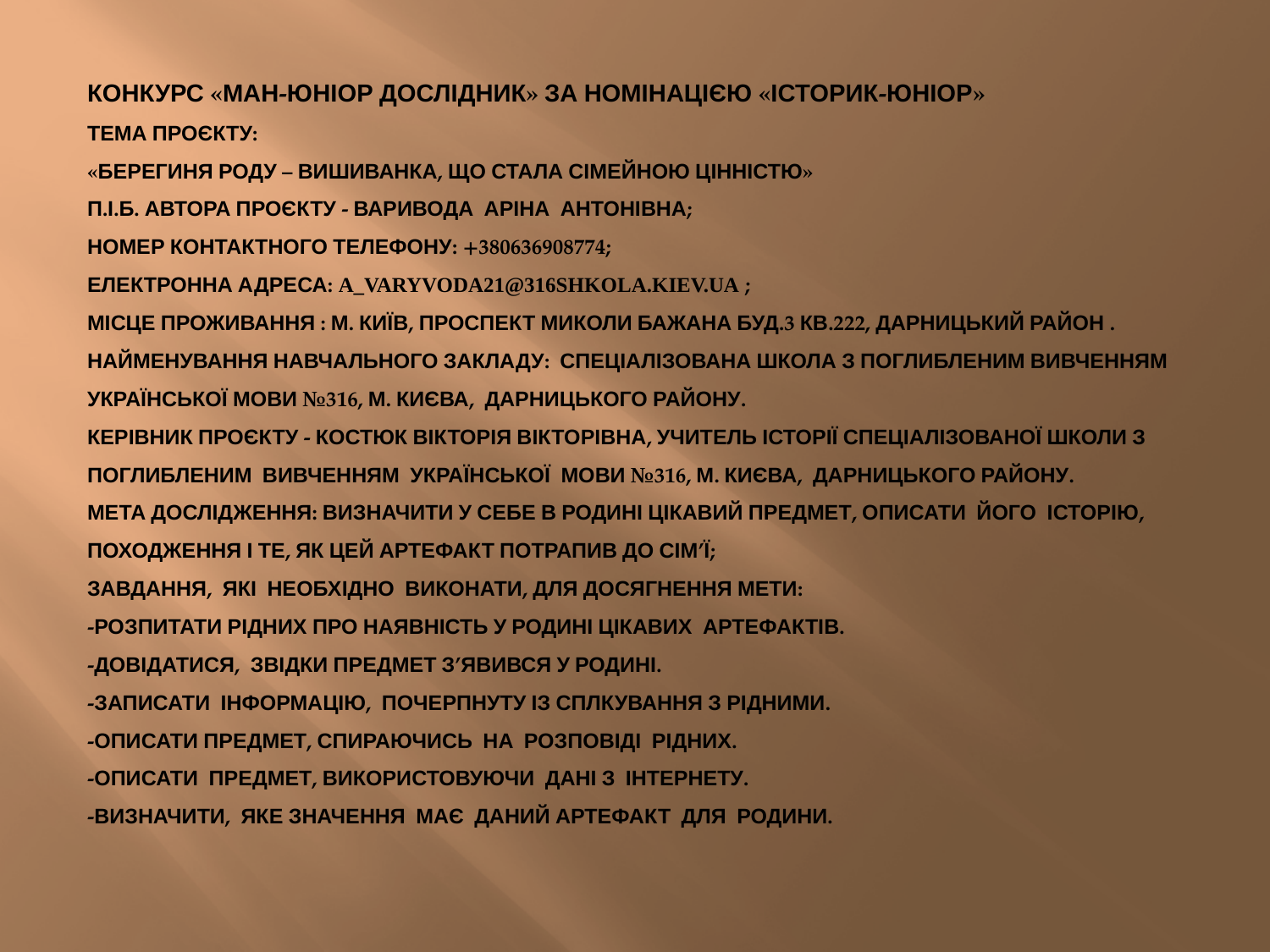

Конкурс «МАН-Юніор Дослідник» за номінацією «Історик-Юніор»
Тема проєкту:
«БЕРЕГИНЯ РОДУ – ВИШИВАНКА, ЩО СТАЛА СІМЕЙНОЮ ЦІННІСТЮ»
П.І.Б. автора проєкту - Варивода  Аріна  Антонівна;
номер контактного телефону: +380636908774;
електронна адреса: a_varyvoda21@316shkola.kiev.ua ;
місце проживання : М. Київ, проспект Миколи Бажана буд.3 кв.222, Дарницький район .
найменування навчального закладу:  СпецІалІзована школа з поглибленим вивченням  української мови №316, м. Києва,  Дарницького району.
керІвник проєкту - Костюк ВІкторІя ВІкторІвна, учитель ІсторІї СпецІалІзованої школи з поглибленим  вивченням  української  мови №316, м. Києва,  Дарницького району.
мета дослІдження: Визначити у себе в родинІ цІкавий предмет, описати  його  ІсторІю,  походження І те, як цей артефакт потрапив до сІм’ї;
завдання,  якІ  необхІдно  виконати, для досягнення мети:
-Розпитати рІдних про наявнІсть у родинІ цІкавих  артефактІв.
-ДовІдатися,  звІдки предмет з’явився у родинІ.
-Записати  ІнформацІю,  почерпнуту Із сплкування З РІДНИМИ.
-Описати предмет, спираючись  на  розповІдІ  рІдних.
-Описати  предмет, використовуючи  данІ з  Інтернету.
-Визначити,  яке значення  має  даний артефакт  для  родини.